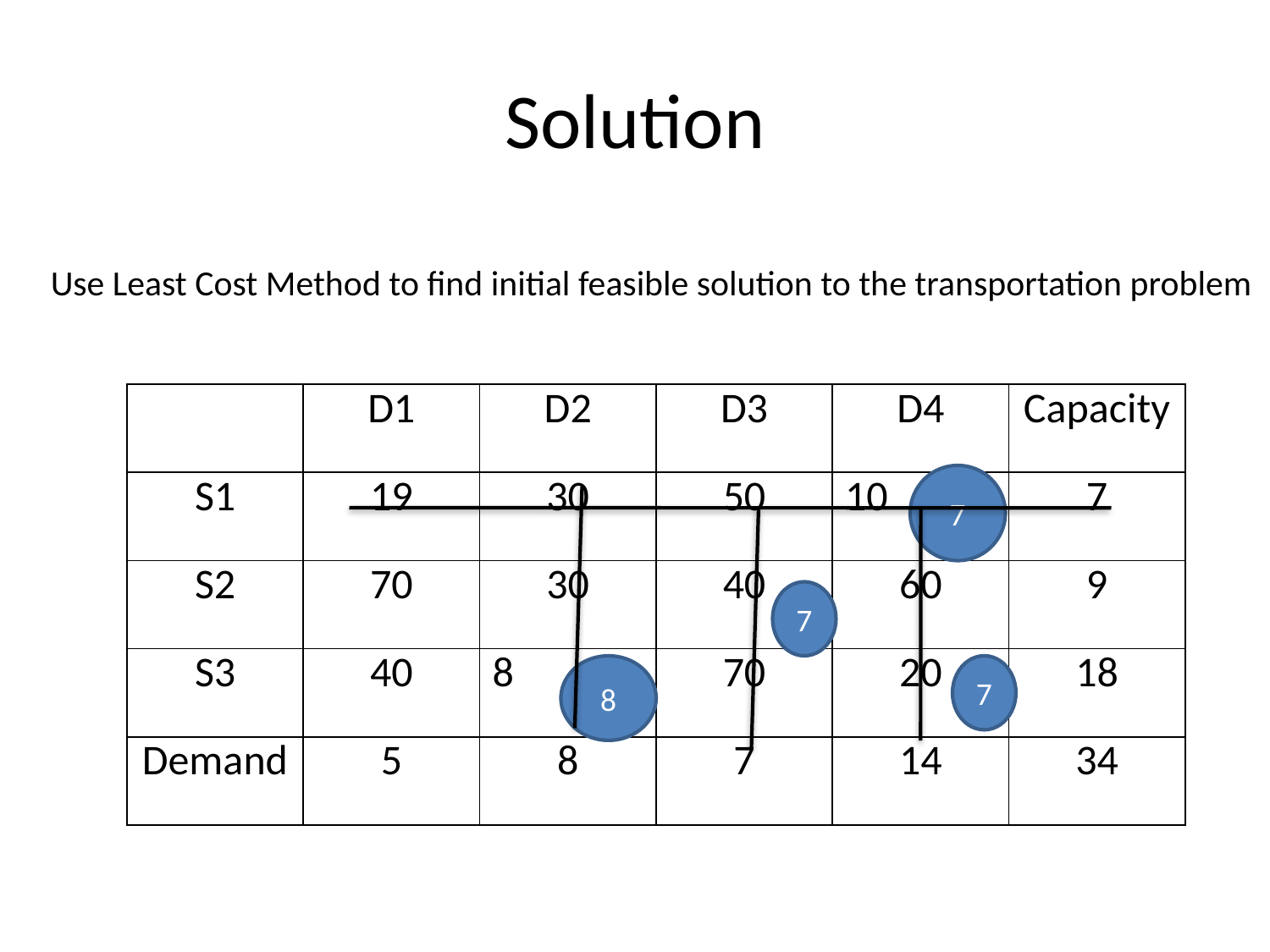

# Solution
Use Least Cost Method to find initial feasible solution to the transportation problem
|  | D1 | D2 | D3 | D4 | Capacity |
| --- | --- | --- | --- | --- | --- |
| S1 | 19 | 30 | 50 | 10 | 7 |
| S2 | 70 | 30 | 40 | 60 | 9 |
| S3 | 40 | 8 | 70 | 20 | 18 |
| Demand | 5 | 8 | 7 | 14 | 34 |
7
7
8
7